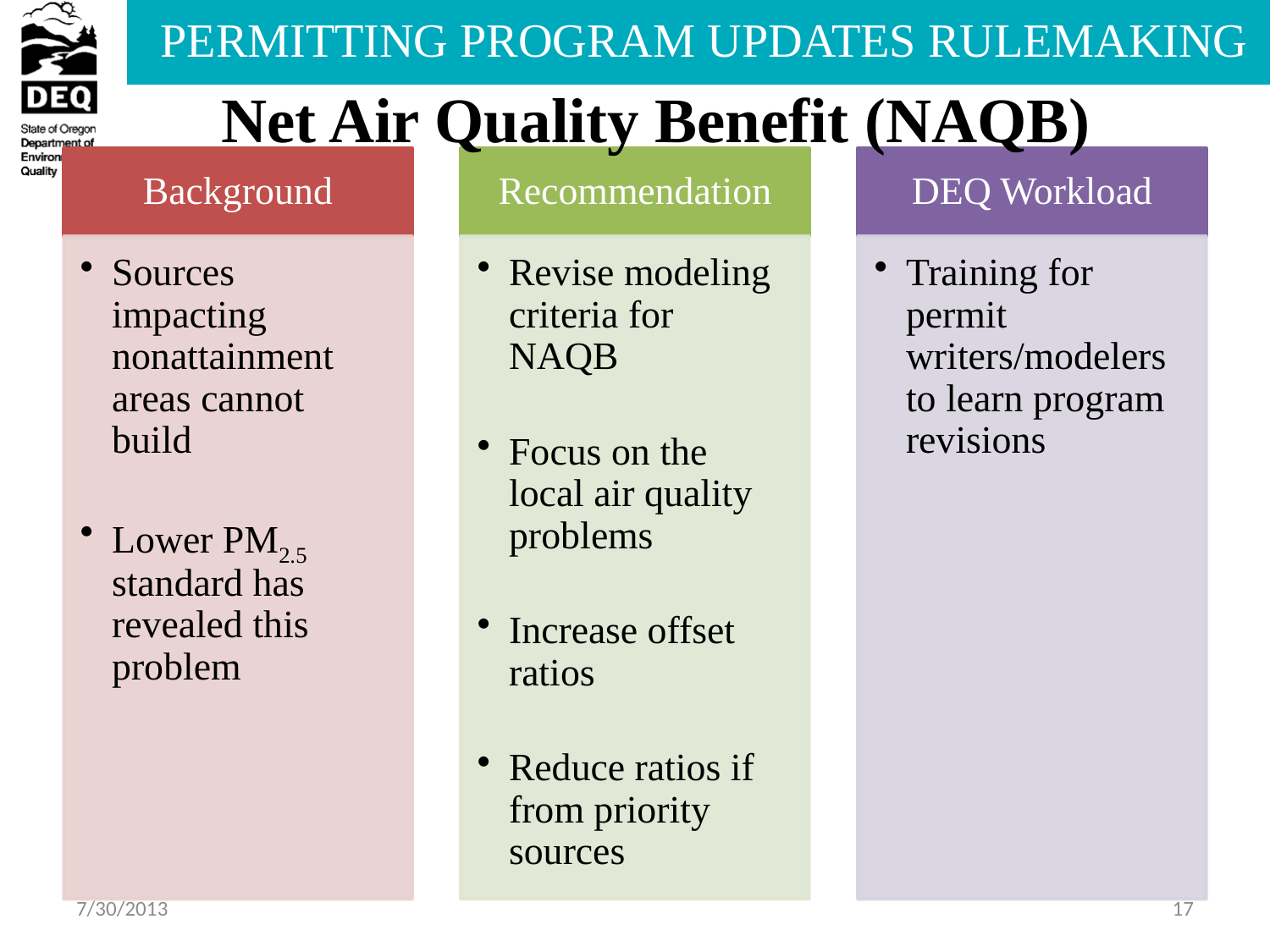

# Net Air Quality Benefit (NAQB)
Background
Sources impacting nonattainment areas cannot build

Lower PM2.5 standard has revealed this problem
Recommendation
Revise modeling criteria for NAQB

Focus on the local air quality problems

Increase offset ratios

Reduce ratios if from priority sources
DEQ Workload
Training for permit writers/modelers to learn program revisions

7/30/2013
17